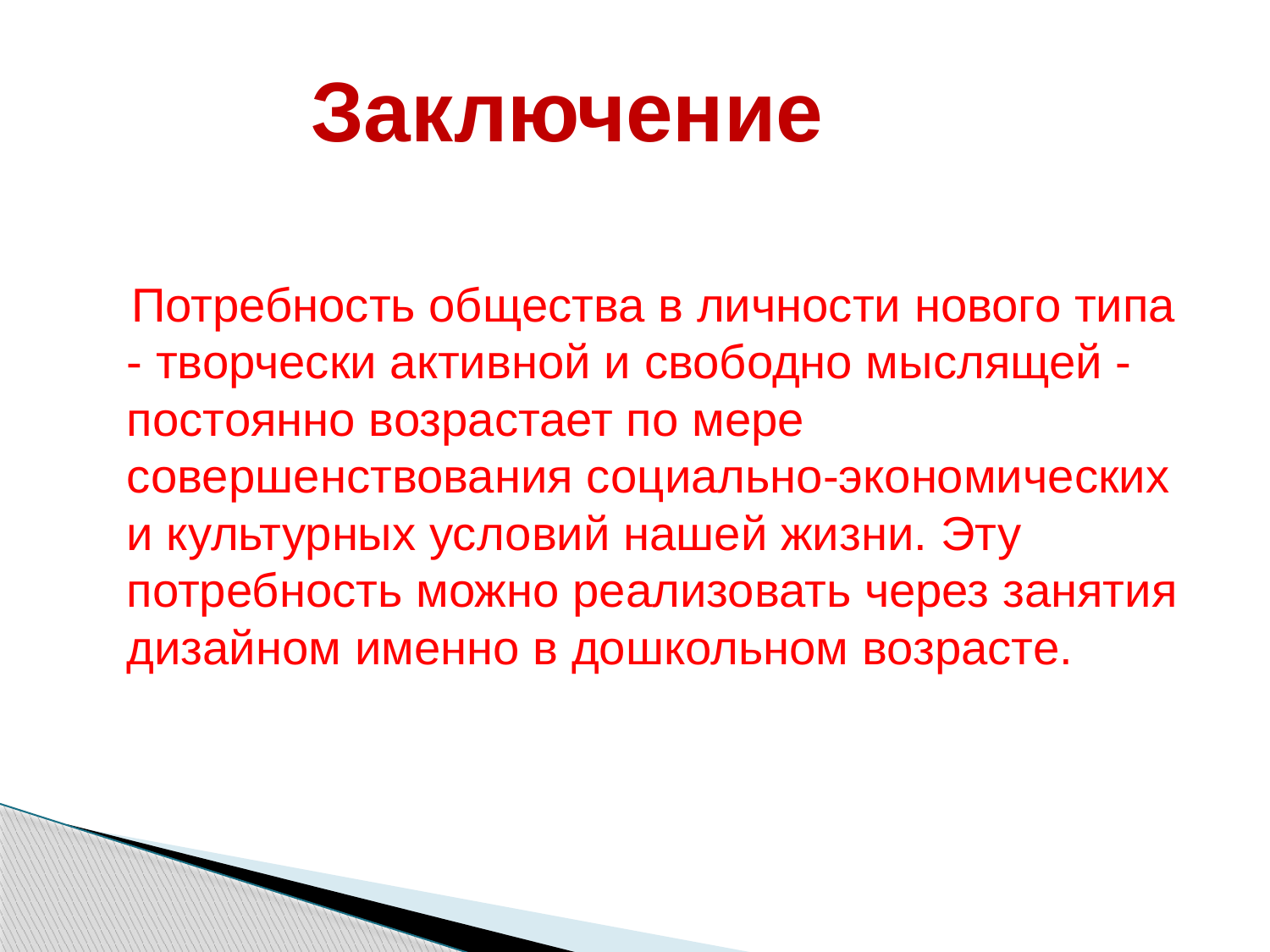

# Заключение
   Потребность общества в личности нового типа - творчески активной и свободно мыслящей - постоянно возрастает по мере совершенствования социально-экономических и культурных условий нашей жизни. Эту потребность можно реализовать через занятия дизайном именно в дошкольном возрасте.